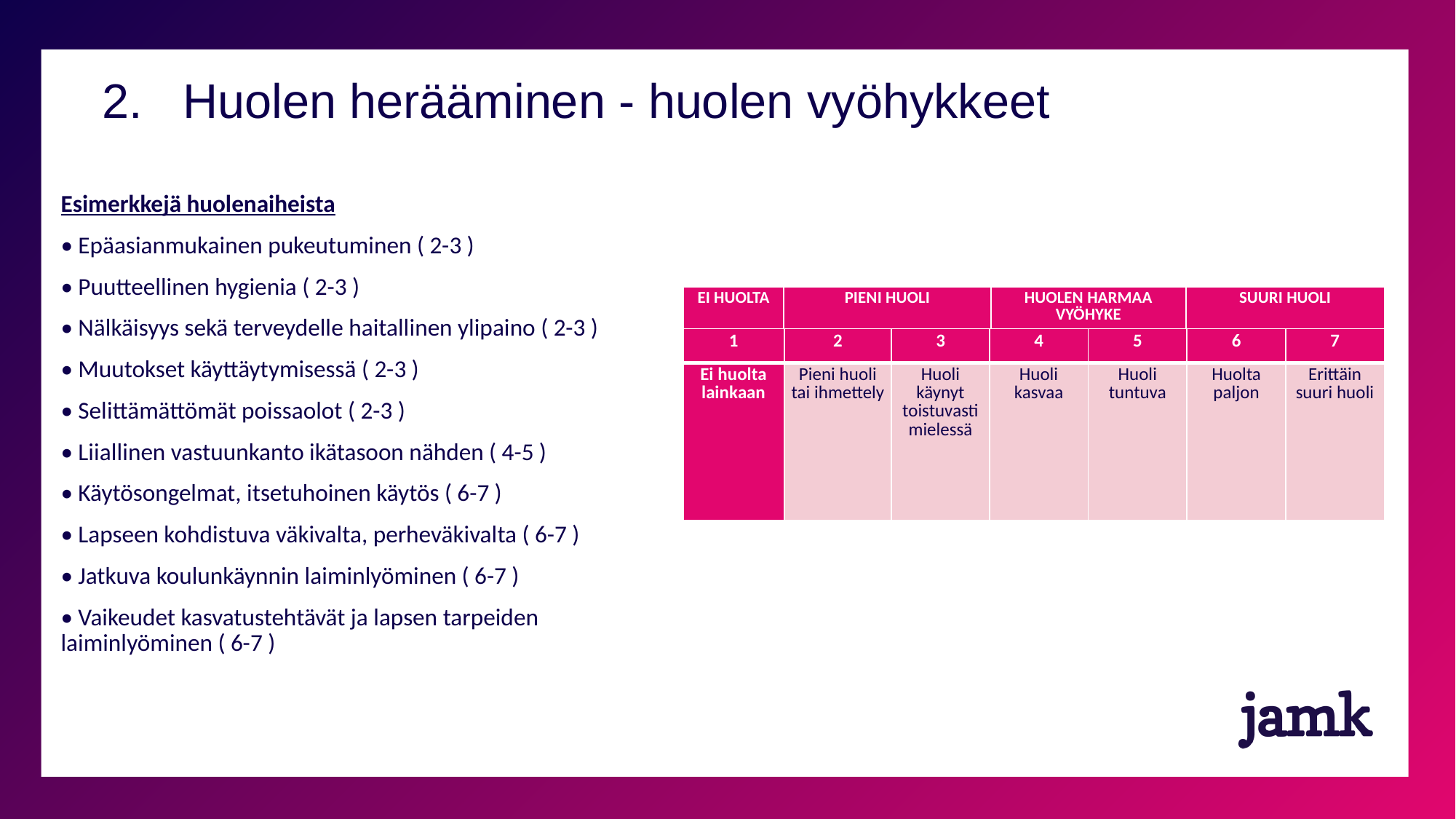

2.   Huolen herääminen - huolen vyöhykkeet
Esimerkkejä huolenaiheista
• Epäasianmukainen pukeutuminen ( 2-3 )
• Puutteellinen hygienia ( 2-3 )
• Nälkäisyys sekä terveydelle haitallinen ylipaino ( 2-3 )
• Muutokset käyttäytymisessä ( 2-3 )
• Selittämättömät poissaolot ( 2-3 )
• Liiallinen vastuunkanto ikätasoon nähden ( 4-5 )
• Käytösongelmat, itsetuhoinen käytös ( 6-7 )
• Lapseen kohdistuva väkivalta, perheväkivalta ( 6-7 )
• Jatkuva koulunkäynnin laiminlyöminen ( 6-7 )
• Vaikeudet kasvatustehtävät ja lapsen tarpeiden laiminlyöminen ( 6-7 )

| EI HUOLTA | PIENI HUOLI | HUOLEN HARMAA VYÖHYKE | SUURI HUOLI |
| --- | --- | --- | --- |
| 1 | 2 | 3 | 4 | 5 | 6 | 7 |
| --- | --- | --- | --- | --- | --- | --- |
| Ei huolta lainkaan | Pieni huoli tai ihmettely | Huoli käynyt toistuvasti mielessä | Huoli kasvaa | Huoli tuntuva | Huolta paljon | Erittäin suuri huoli |